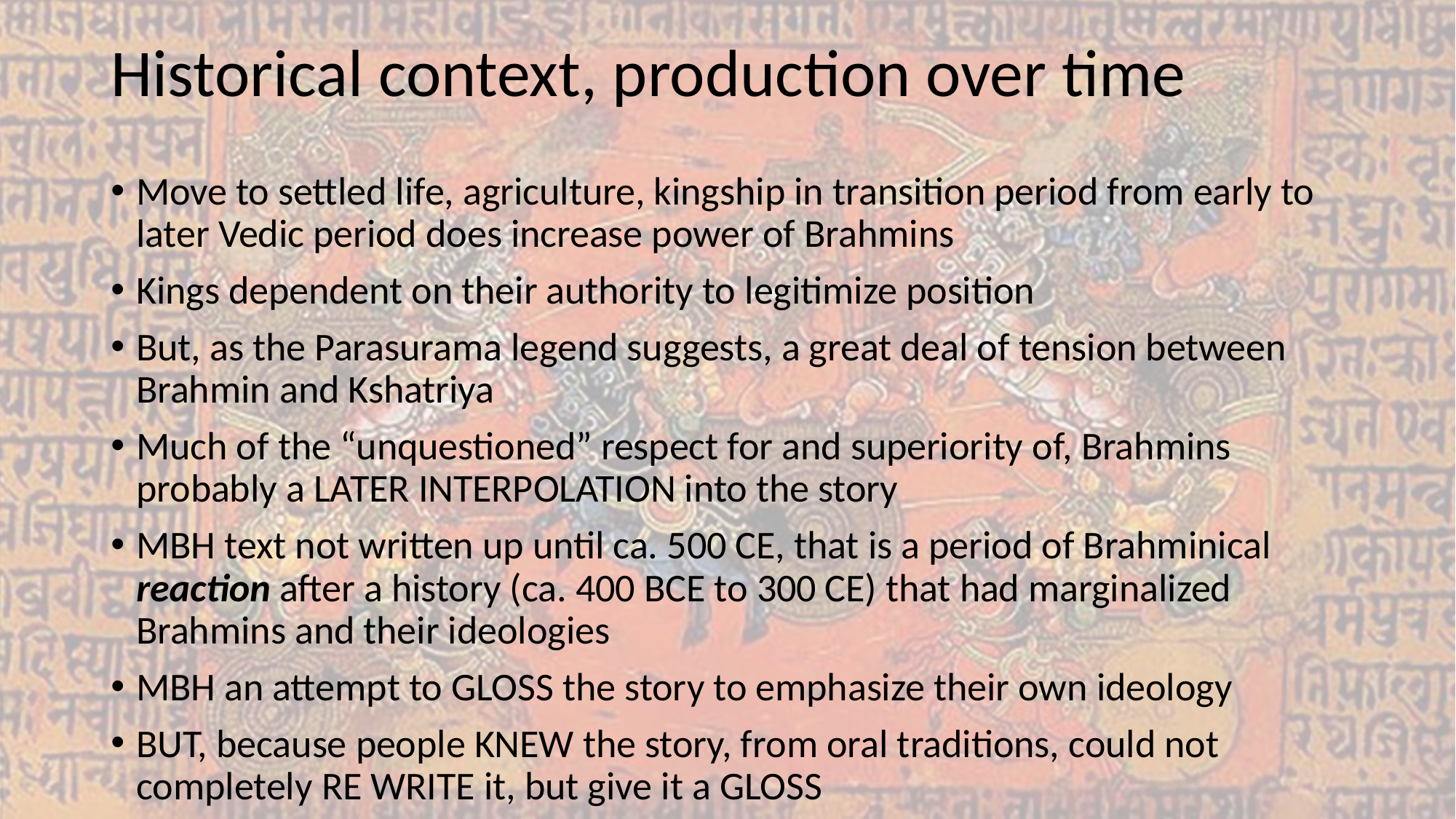

# Historical context, production over time
Move to settled life, agriculture, kingship in transition period from early to later Vedic period does increase power of Brahmins
Kings dependent on their authority to legitimize position
But, as the Parasurama legend suggests, a great deal of tension between Brahmin and Kshatriya
Much of the “unquestioned” respect for and superiority of, Brahmins probably a LATER INTERPOLATION into the story
MBH text not written up until ca. 500 CE, that is a period of Brahminical reaction after a history (ca. 400 BCE to 300 CE) that had marginalized Brahmins and their ideologies
MBH an attempt to GLOSS the story to emphasize their own ideology
BUT, because people KNEW the story, from oral traditions, could not completely RE WRITE it, but give it a GLOSS